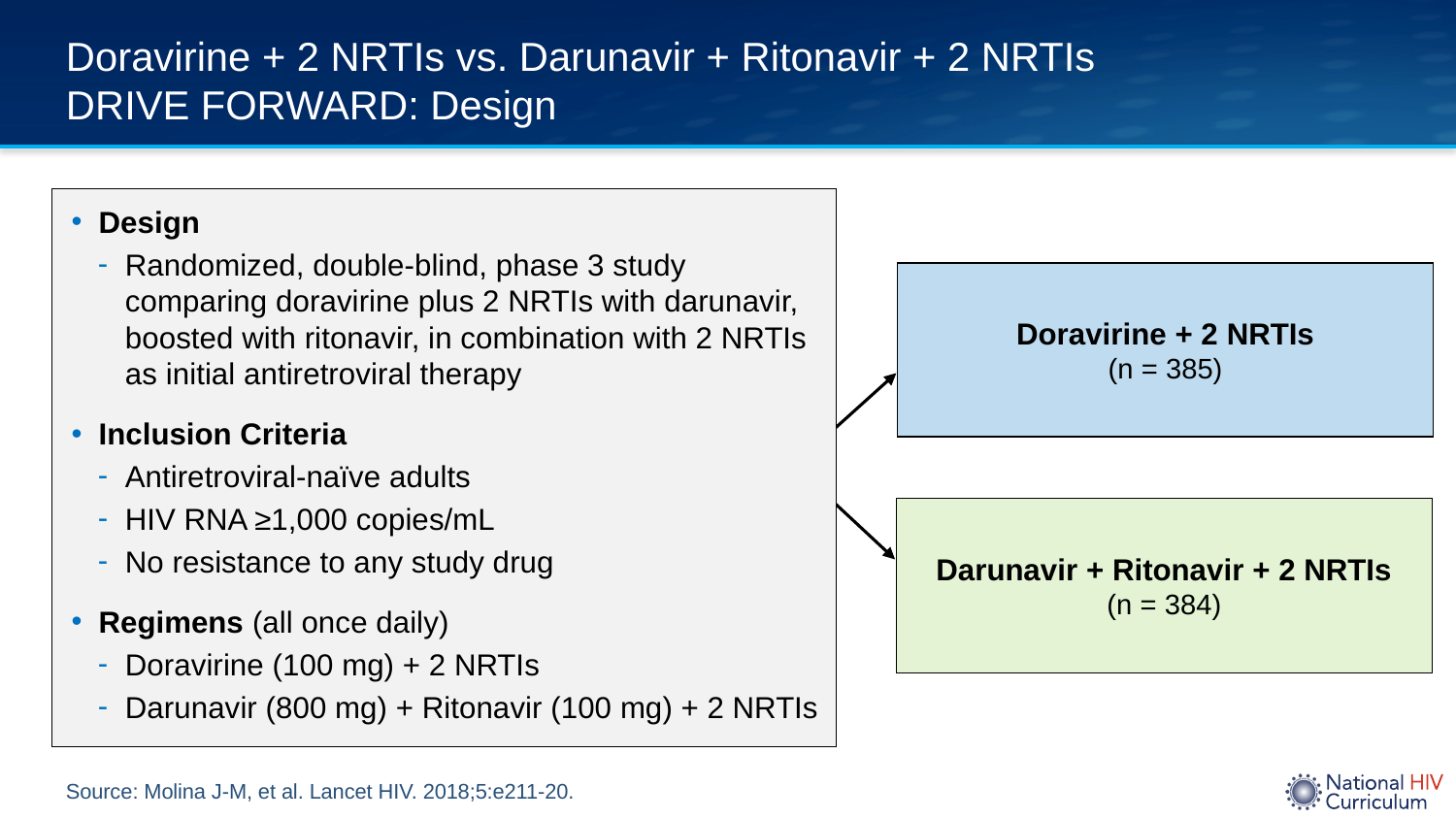

# Doravirine + 2 NRTIs vs. Darunavir + Ritonavir + 2 NRTIs DRIVE FORWARD: Design
Design
Randomized, double-blind, phase 3 study comparing doravirine plus 2 NRTIs with darunavir, boosted with ritonavir, in combination with 2 NRTIs as initial antiretroviral therapy
Inclusion Criteria
Antiretroviral-naïve adults
HIV RNA ≥1,000 copies/mL
No resistance to any study drug
Regimens (all once daily)
Doravirine (100 mg) + 2 NRTIs
Darunavir (800 mg) + Ritonavir (100 mg) + 2 NRTIs
Doravirine + 2 NRTIs
(n = 385)

Darunavir + Ritonavir + 2 NRTIs
(n = 384)
Source: Molina J-M, et al. Lancet HIV. 2018;5:e211-20.